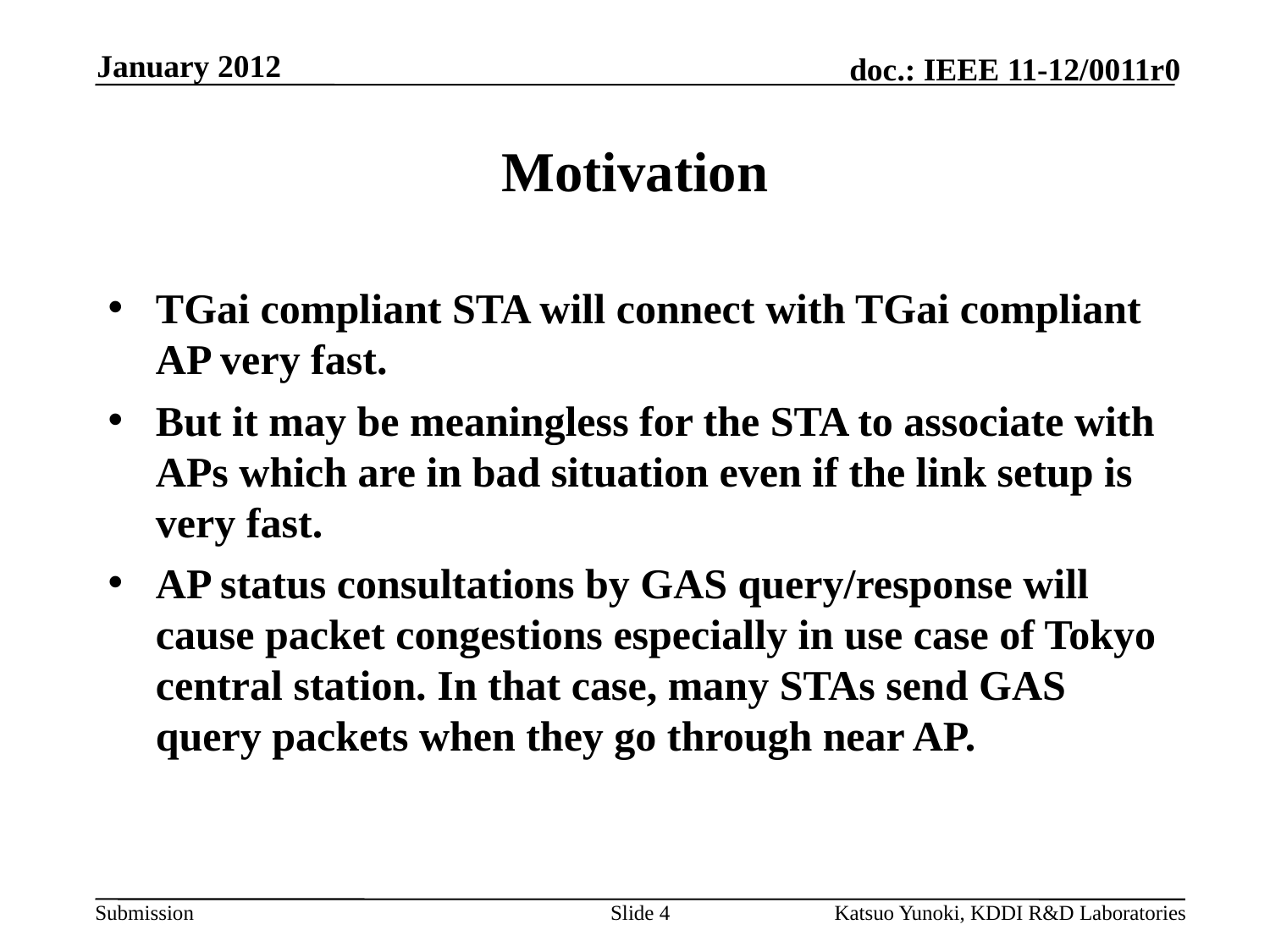

January 2012
# Motivation
TGai compliant STA will connect with TGai compliant AP very fast.
But it may be meaningless for the STA to associate with APs which are in bad situation even if the link setup is very fast.
AP status consultations by GAS query/response will cause packet congestions especially in use case of Tokyo central station. In that case, many STAs send GAS query packets when they go through near AP.

Slide 4
Katsuo Yunoki, KDDI R&D Laboratories